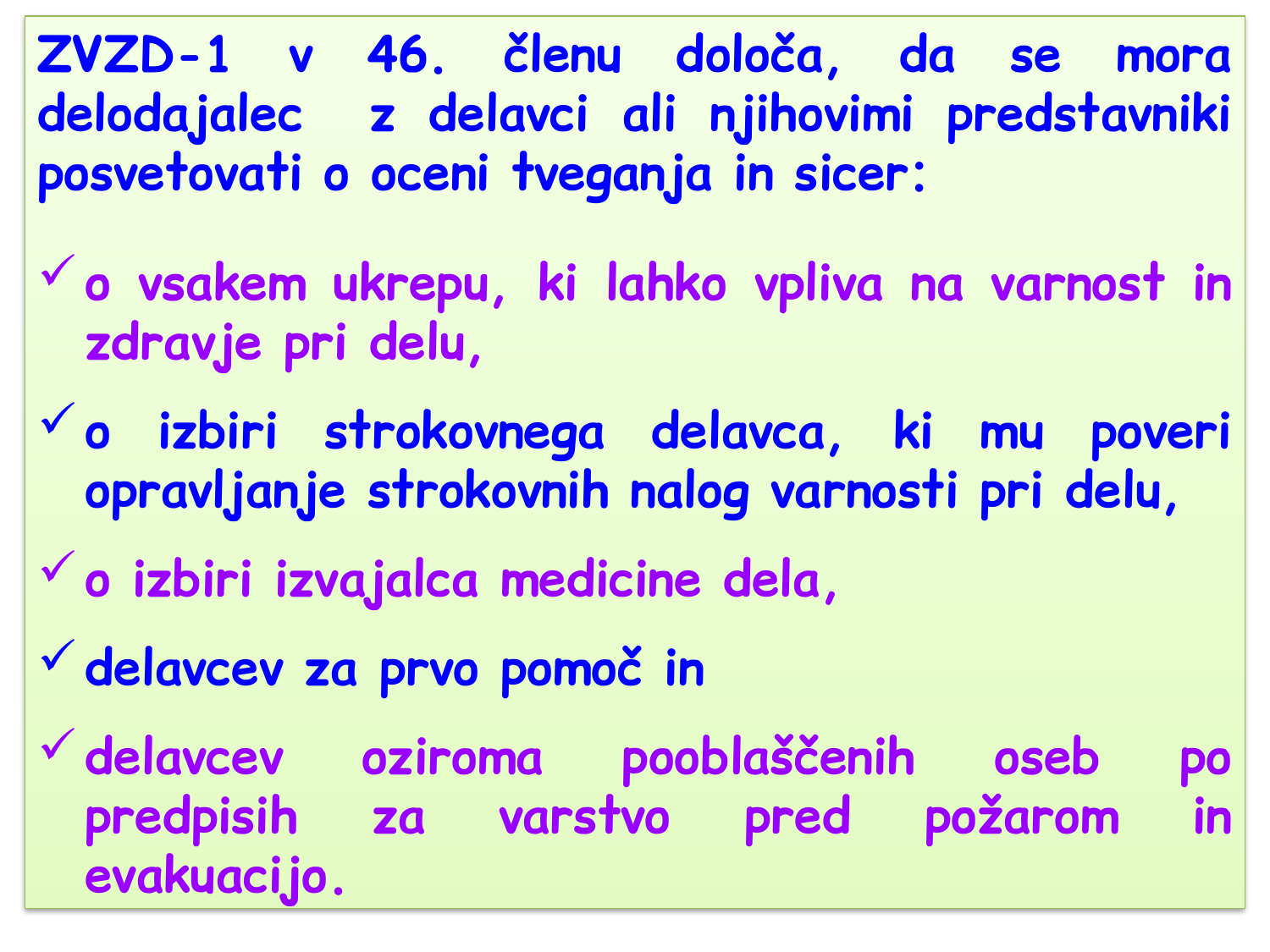

ZVZD-1 v 46. členu določa, da se mora delodajalec  z delavci ali njihovimi predstavniki posvetovati o oceni tveganja in sicer:

o vsakem ukrepu, ki lahko vpliva na varnost in zdravje pri delu,

o izbiri strokovnega delavca, ki mu poveri opravljanje strokovnih nalog varnosti pri delu,

o izbiri izvajalca medicine dela,

delavcev za prvo pomoč in

delavcev oziroma pooblaščenih oseb po predpisih za varstvo pred požarom in evakuacijo.